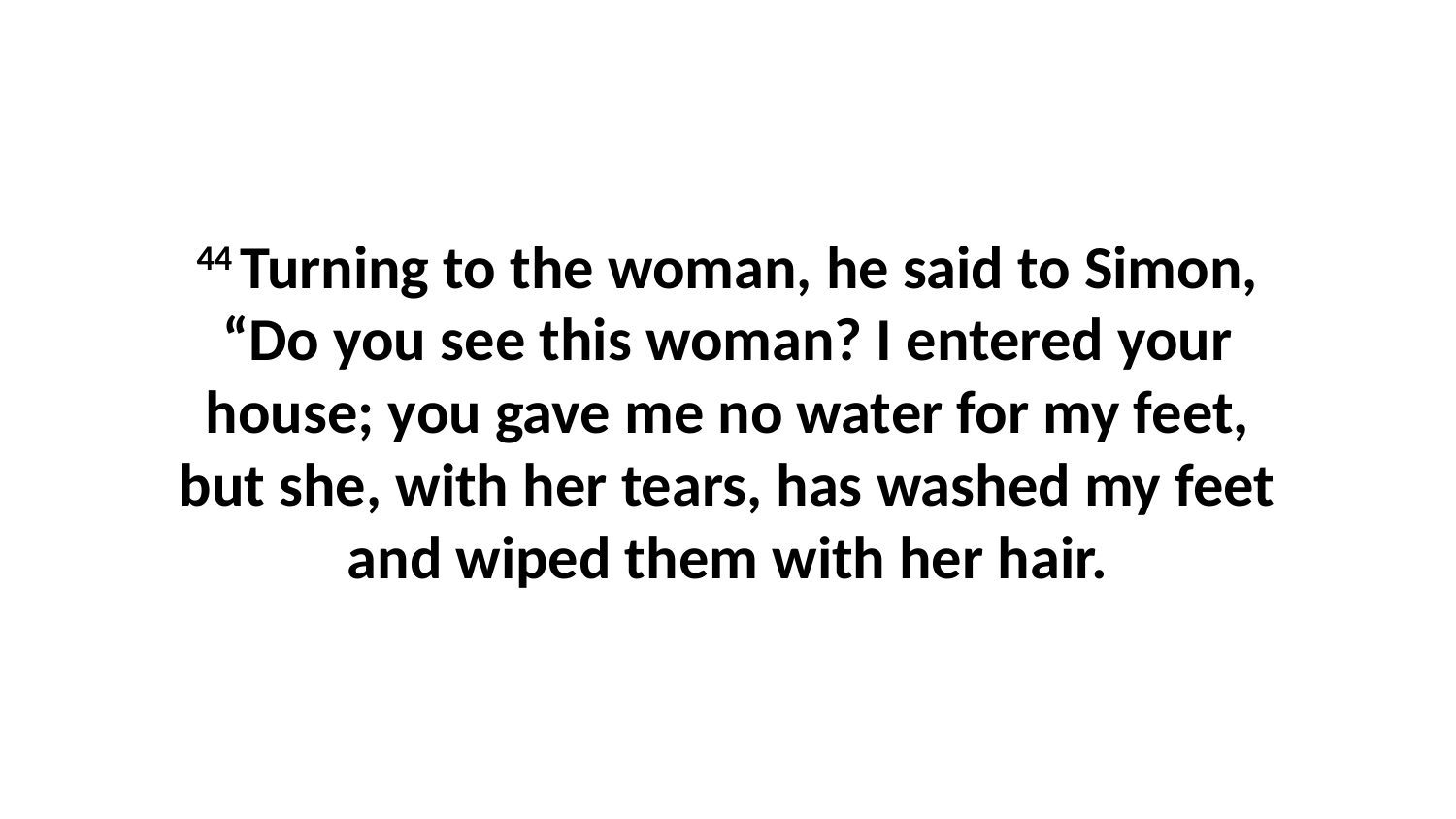

44 Turning to the woman, he said to Simon, “Do you see this woman? I entered your house; you gave me no water for my feet, but she, with her tears, has washed my feet and wiped them with her hair.